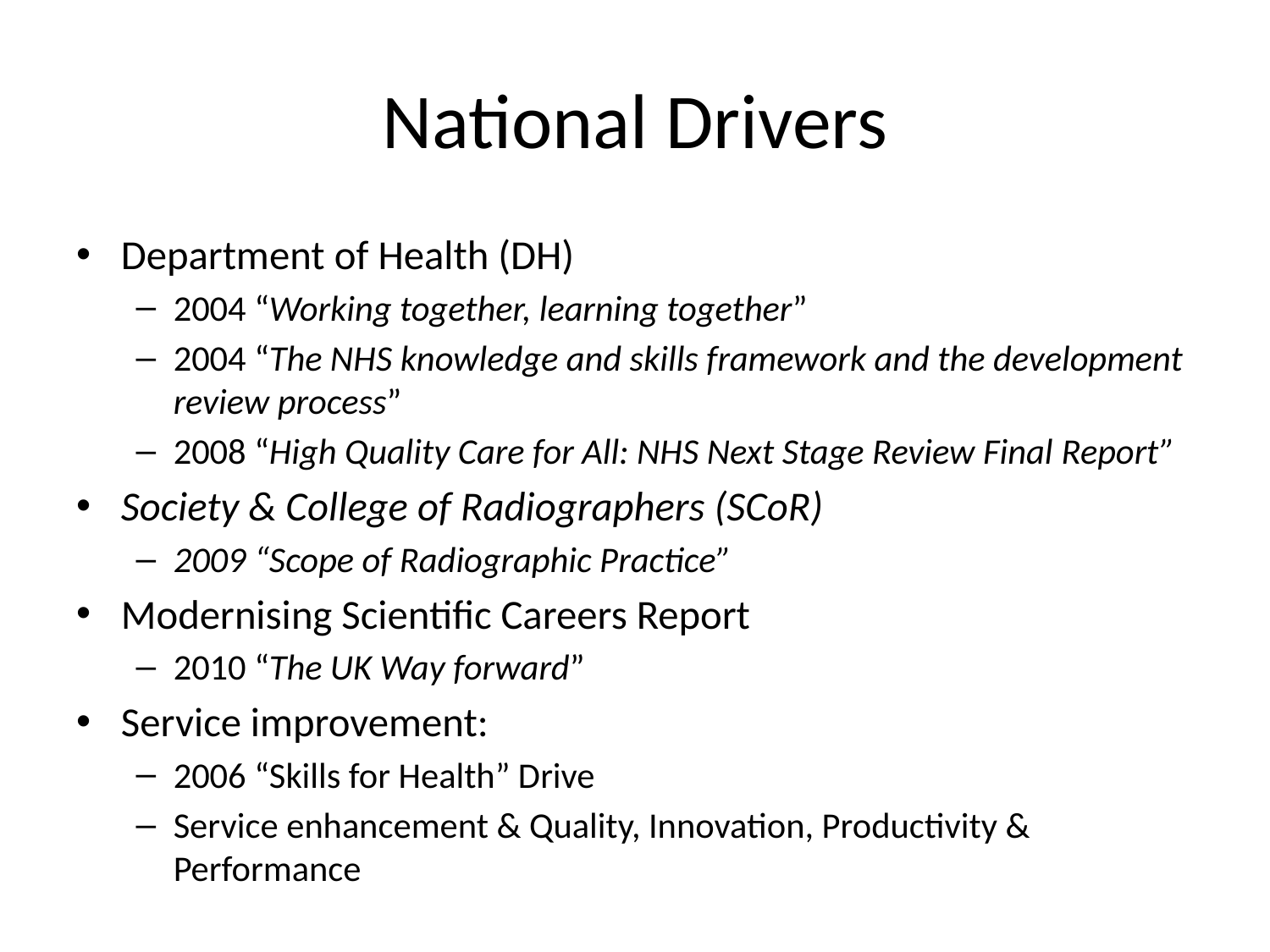

# National Drivers
Department of Health (DH)
2004 “Working together, learning together”
2004 “The NHS knowledge and skills framework and the development review process”
2008 “High Quality Care for All: NHS Next Stage Review Final Report”
Society & College of Radiographers (SCoR)
2009 “Scope of Radiographic Practice”
Modernising Scientific Careers Report
2010 “The UK Way forward”
Service improvement:
2006 “Skills for Health” Drive
Service enhancement & Quality, Innovation, Productivity & Performance